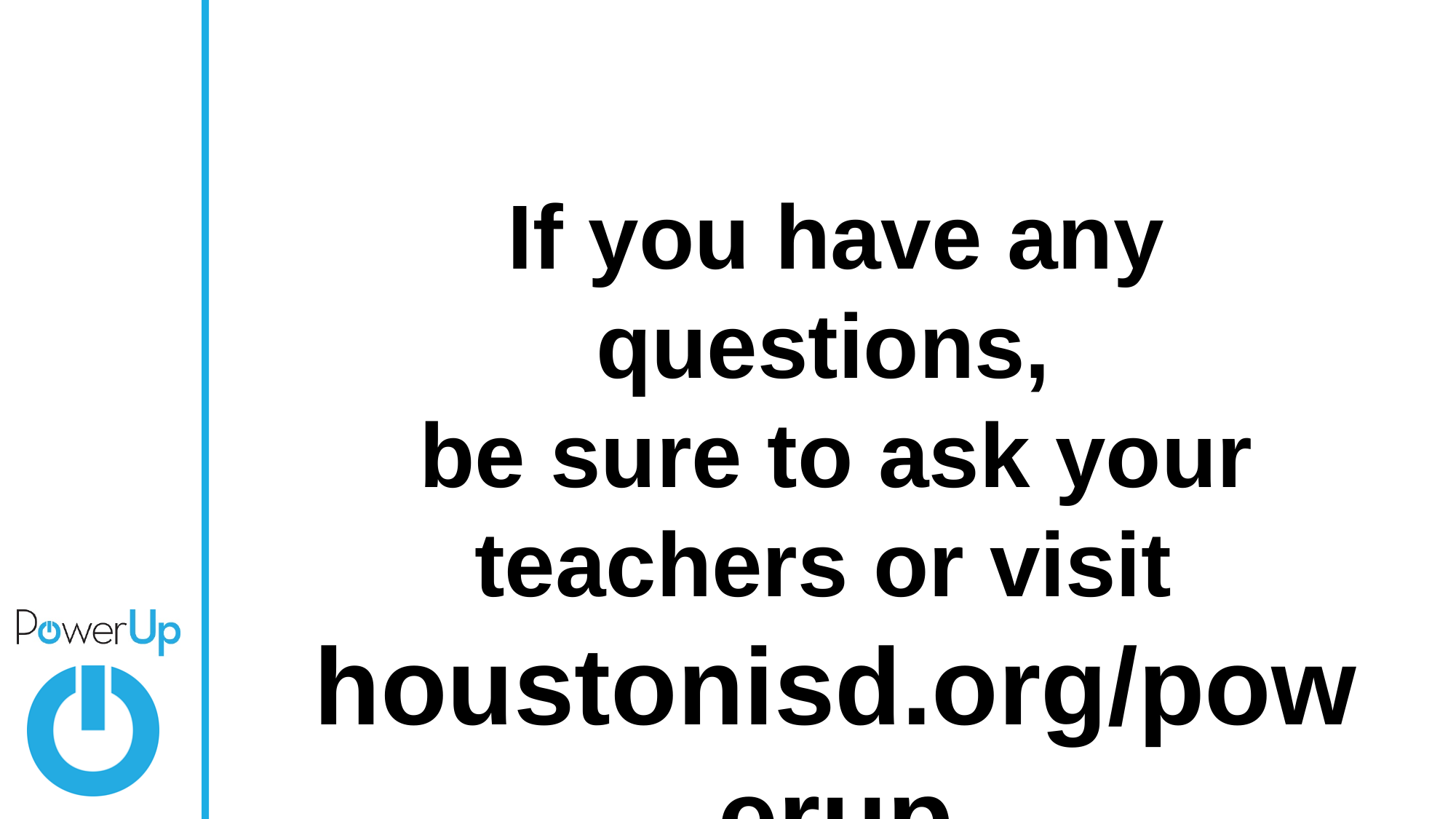

# If you have any questions, be sure to ask your teachers or visit houstonisd.org/powerup